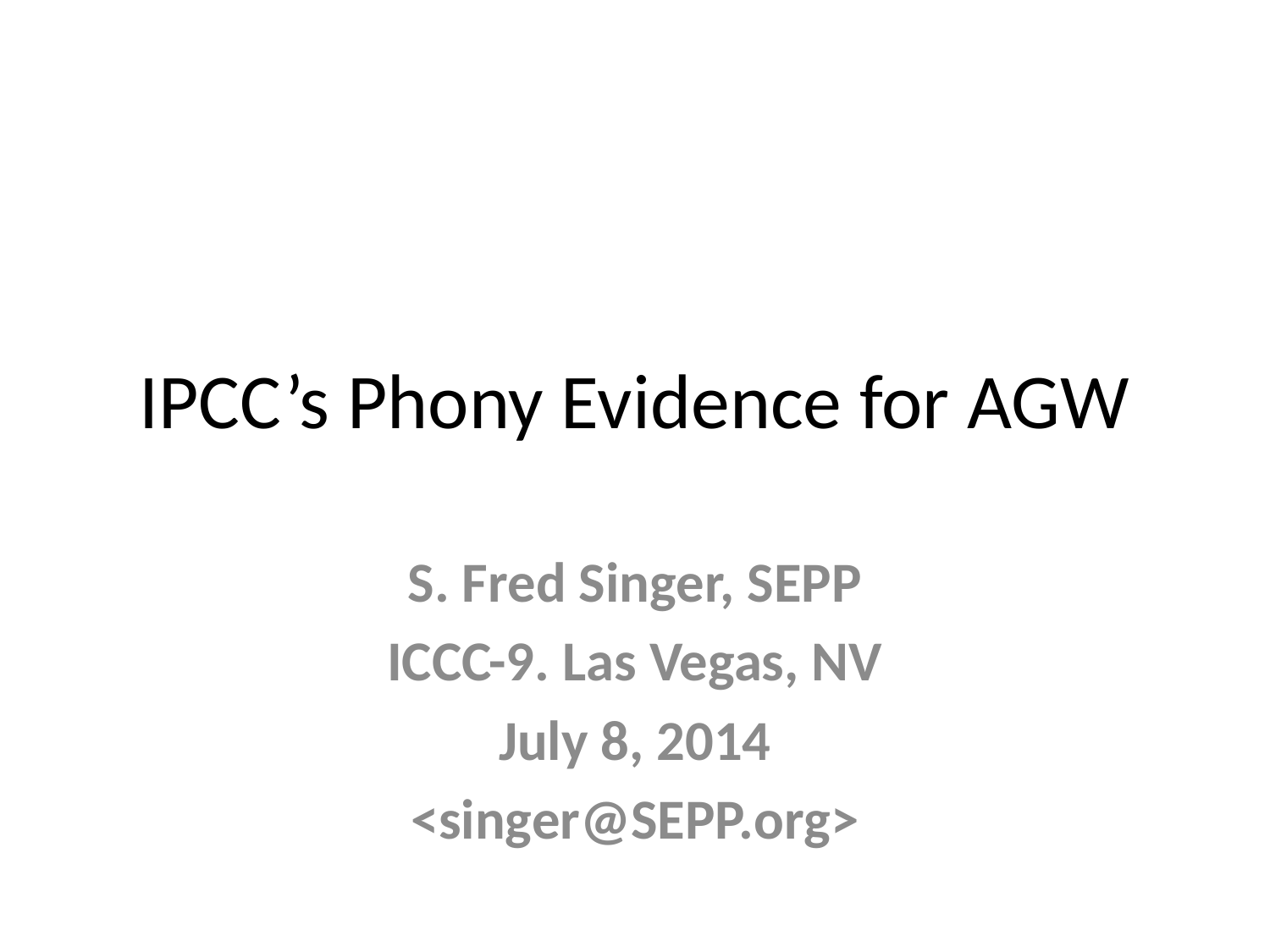

# IPCC’s Phony Evidence for AGW
S. Fred Singer, SEPP
ICCC-9. Las Vegas, NV
July 8, 2014
<singer@SEPP.org>